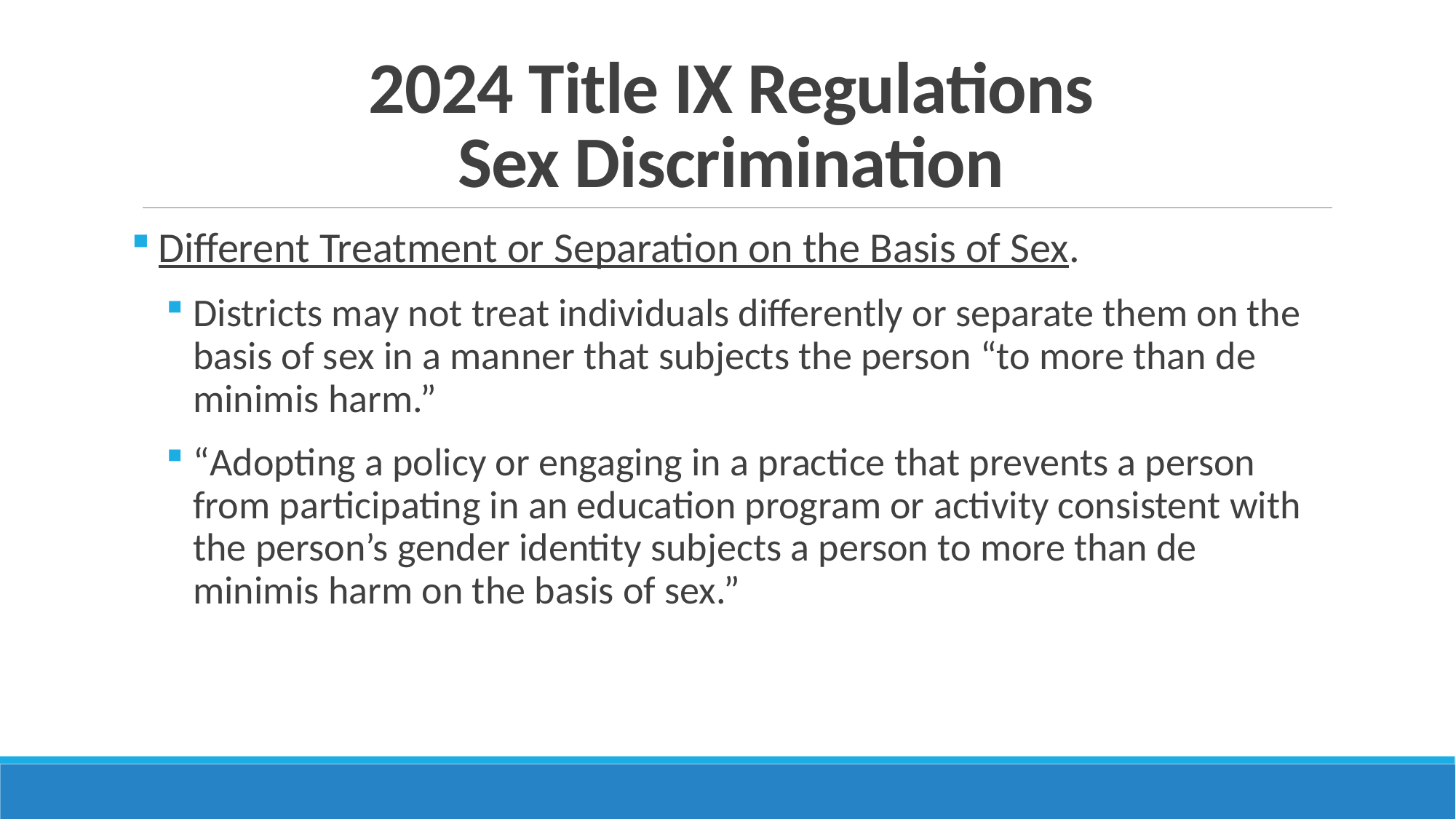

# 2024 Title IX Regulations Sex Discrimination
Different Treatment or Separation on the Basis of Sex.
Districts may not treat individuals differently or separate them on the basis of sex in a manner that subjects the person “to more than de minimis harm.”
“Adopting a policy or engaging in a practice that prevents a person from participating in an education program or activity consistent with the person’s gender identity subjects a person to more than de minimis harm on the basis of sex.”